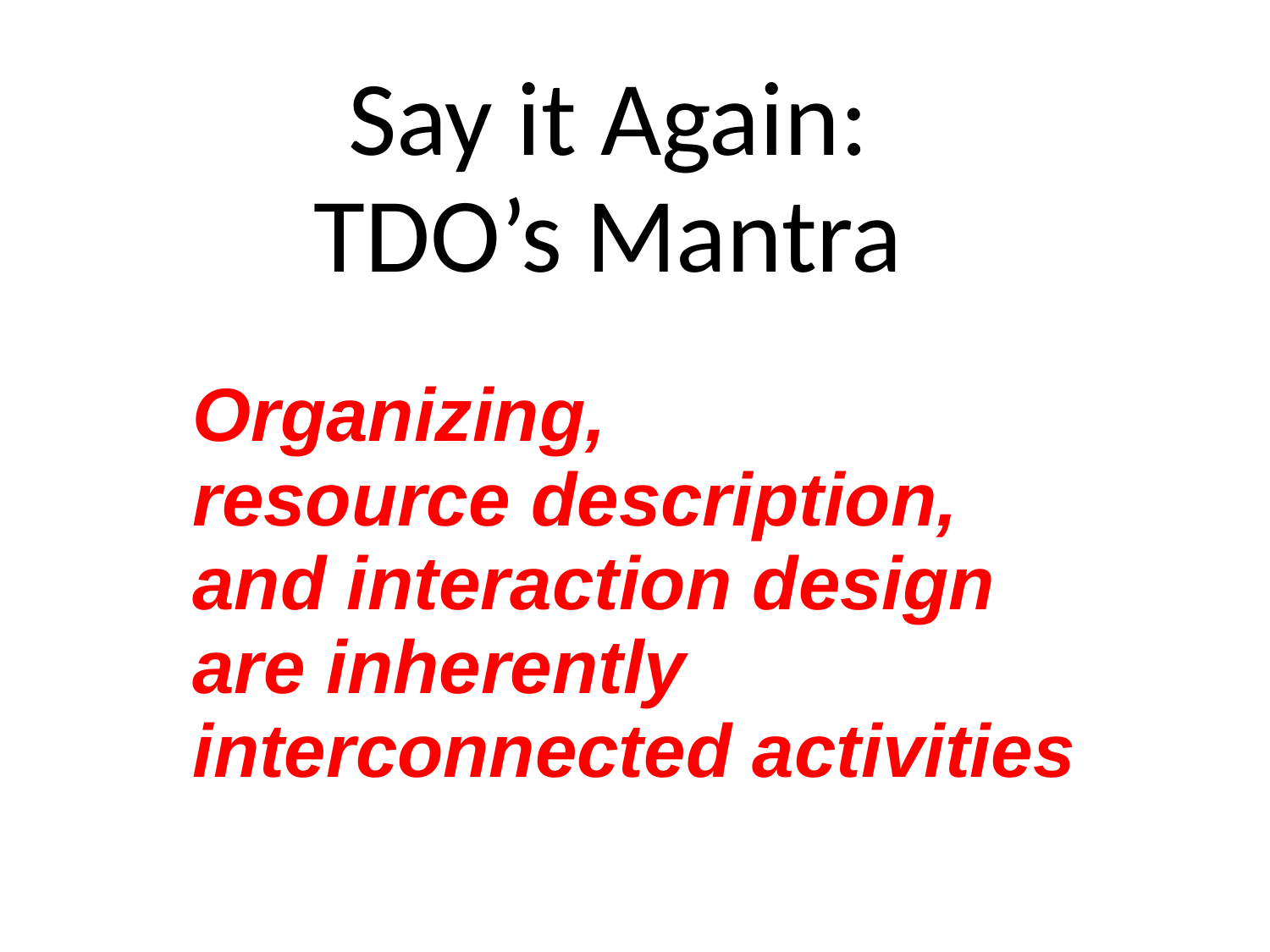

# Say it Again: TDO’s Mantra
Organizing,
resource description,
and interaction design are inherently interconnected activities